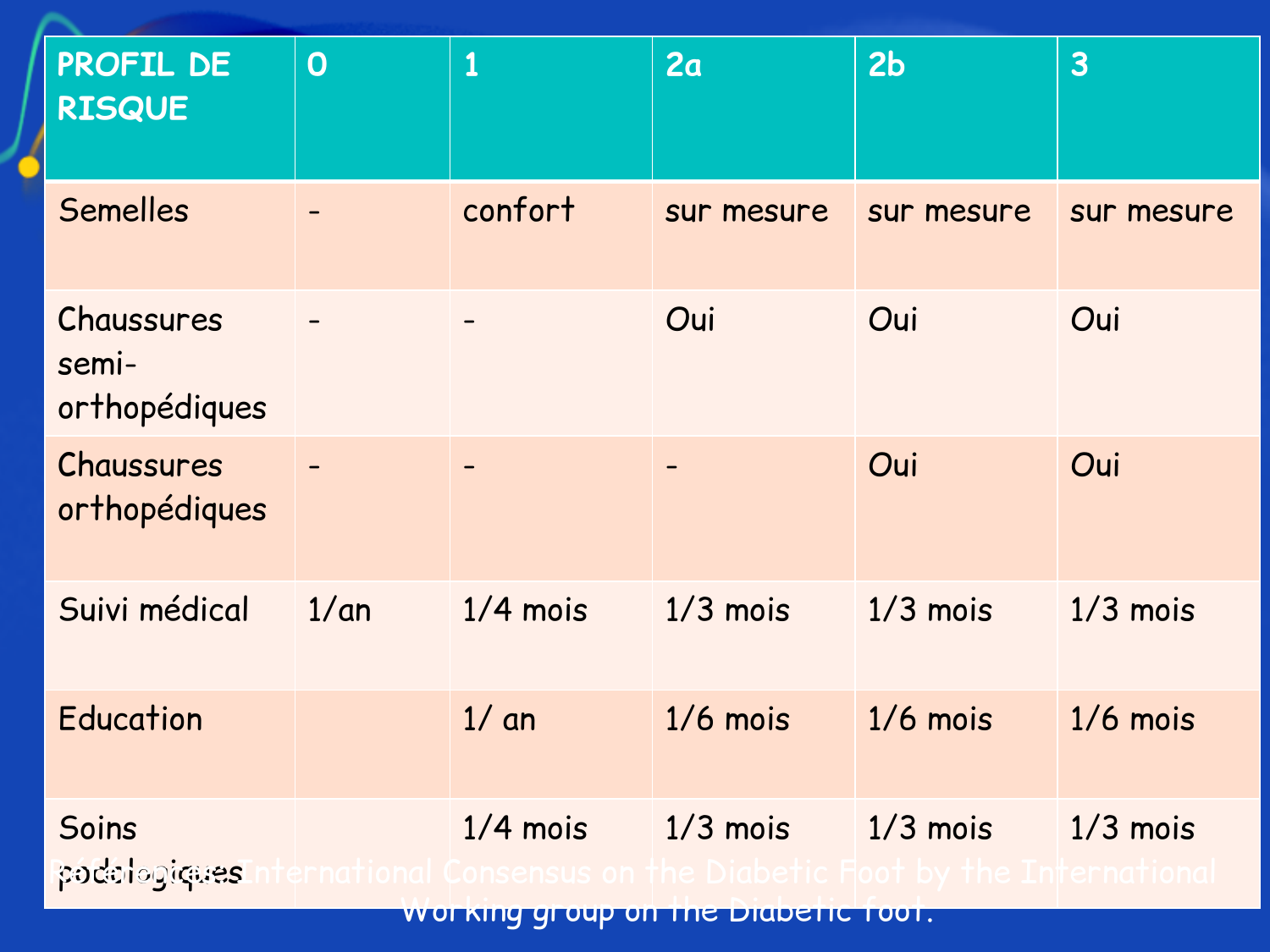

| PROFIL DE RISQUE | 0 | 1 | 2a | 2b | 3 |
| --- | --- | --- | --- | --- | --- |
| Semelles | - | confort | sur mesure | sur mesure | sur mesure |
| Chaussures semi-orthopédiques | - | - | Oui | Oui | Oui |
| Chaussures orthopédiques | - | - | - | Oui | Oui |
| Suivi médical | 1/an | 1/4 mois | 1/3 mois | 1/3 mois | 1/3 mois |
| Education |  | 1/ an | 1/6 mois | 1/6 mois | 1/6 mois |
| Soins podologiques |  | 1/4 mois | 1/3 mois | 1/3 mois | 1/3 mois |
Références: International Consensus on the Diabetic Foot by the International        Working group on the Diabetic foot.